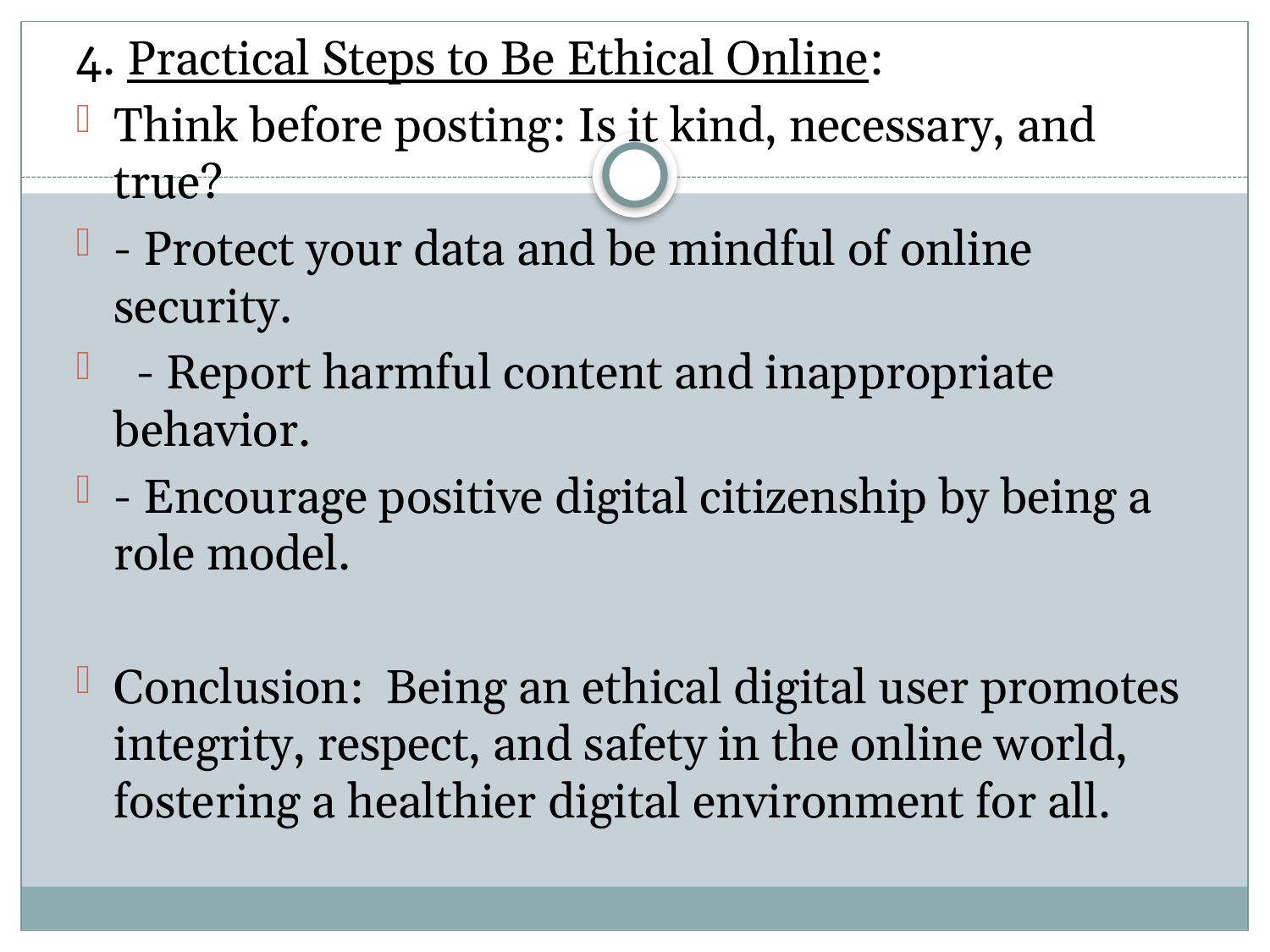

4. Practical Steps to Be Ethical Online:
Think before posting: Is it kind, necessary, and true?
- Protect your data and be mindful of online security.
  - Report harmful content and inappropriate behavior.
- Encourage positive digital citizenship by being a role model.

Conclusion:  Being an ethical digital user promotes integrity, respect, and safety in the online world, fostering a healthier digital environment for all.